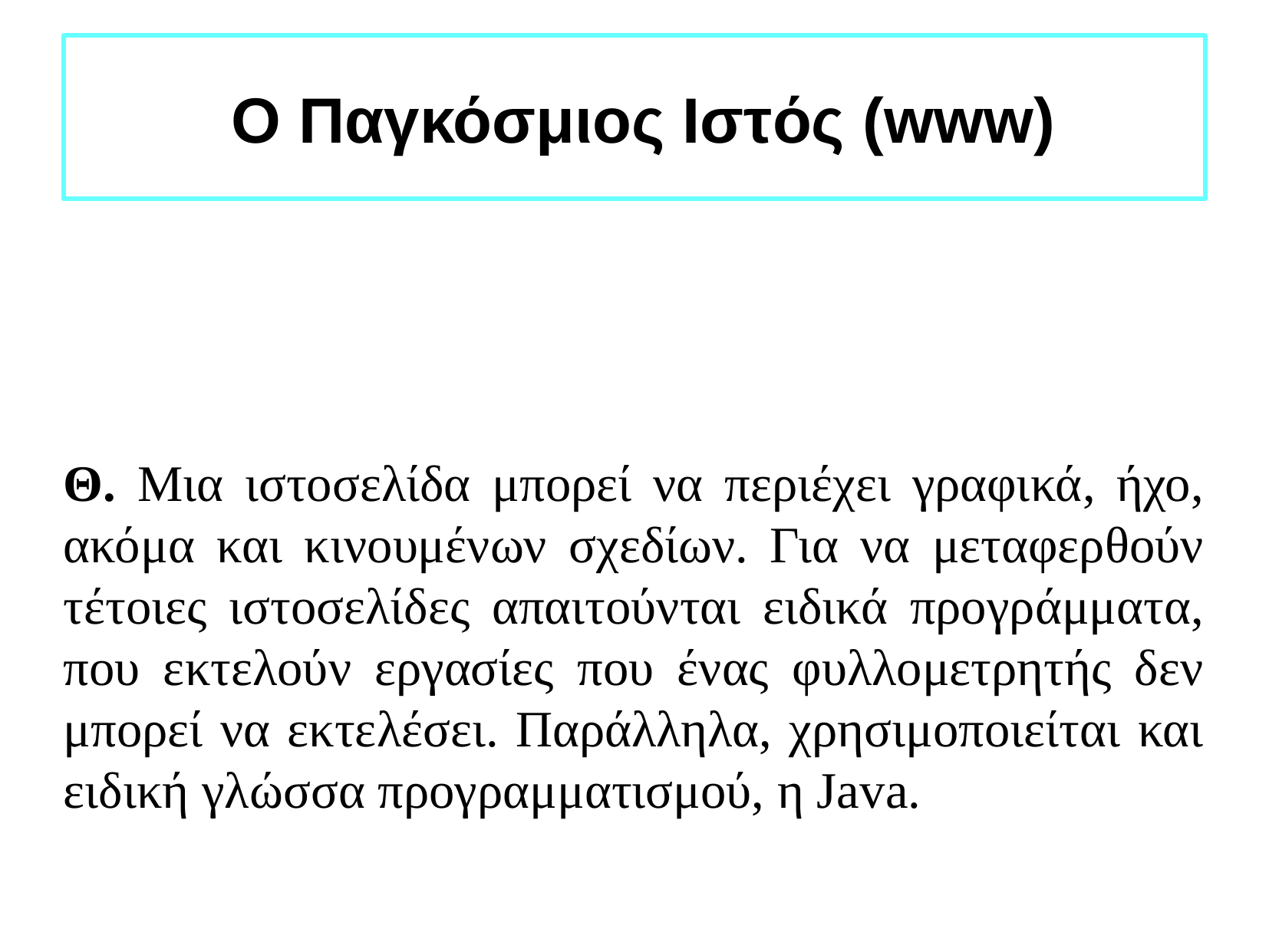

Ο Παγκόσμιος Ιστός (www)

Θ. Μια ιστοσελίδα μπορεί να περιέχει γραφικά, ήχο, ακόμα και κινουμένων σχεδίων. Για να μεταφερθούν τέτοιες ιστοσελίδες απαιτούνται ειδικά προγράμματα, που εκτελούν εργασίες που ένας φυλλομετρητής δεν μπορεί να εκτελέσει. Παράλληλα, χρησιμοποιείται και ειδική γλώσσα προγραμματισμού, η Java.